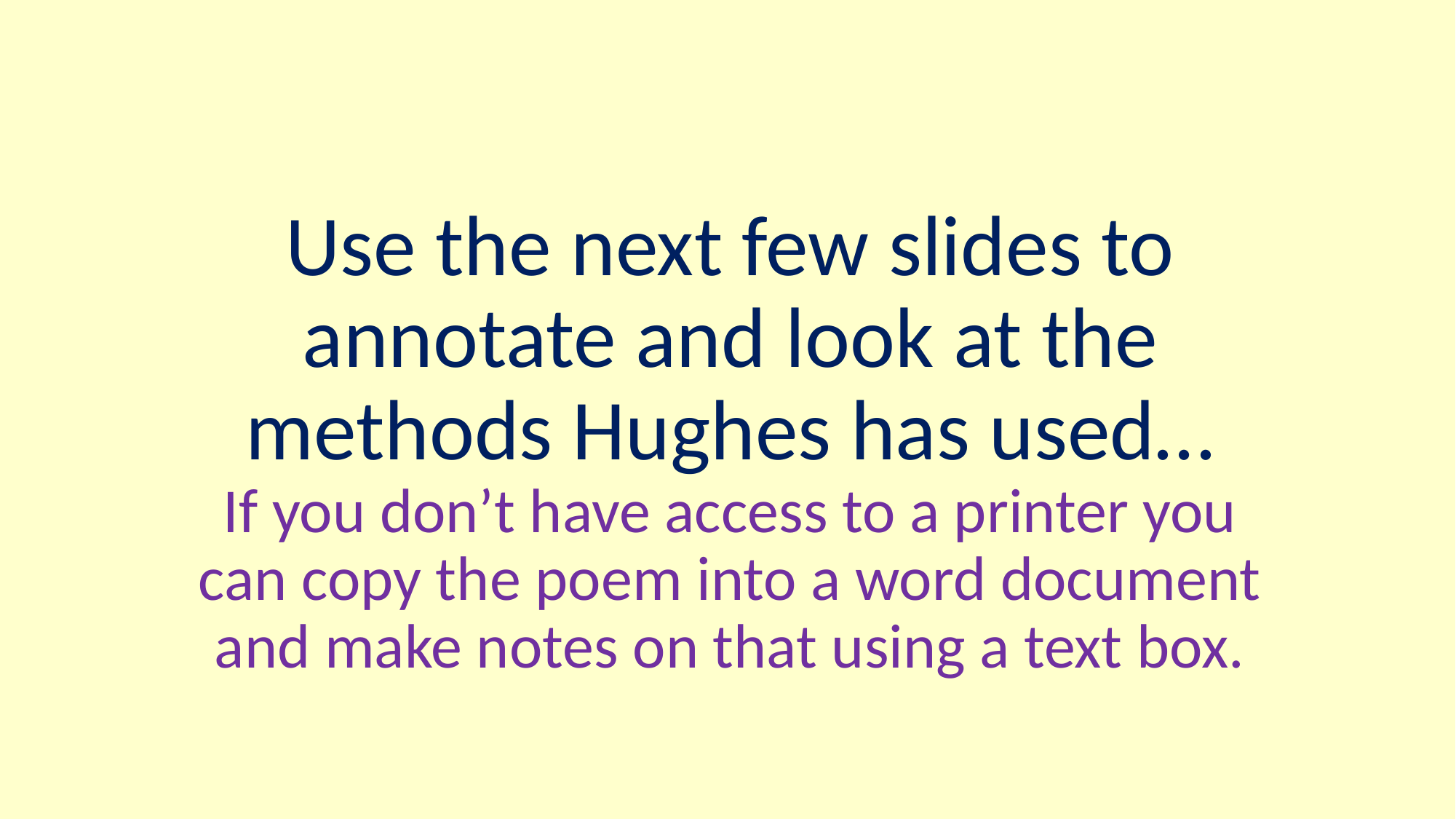

# Use the next few slides to annotate and look at the methods Hughes has used… If you don’t have access to a printer you can copy the poem into a word document and make notes on that using a text box.